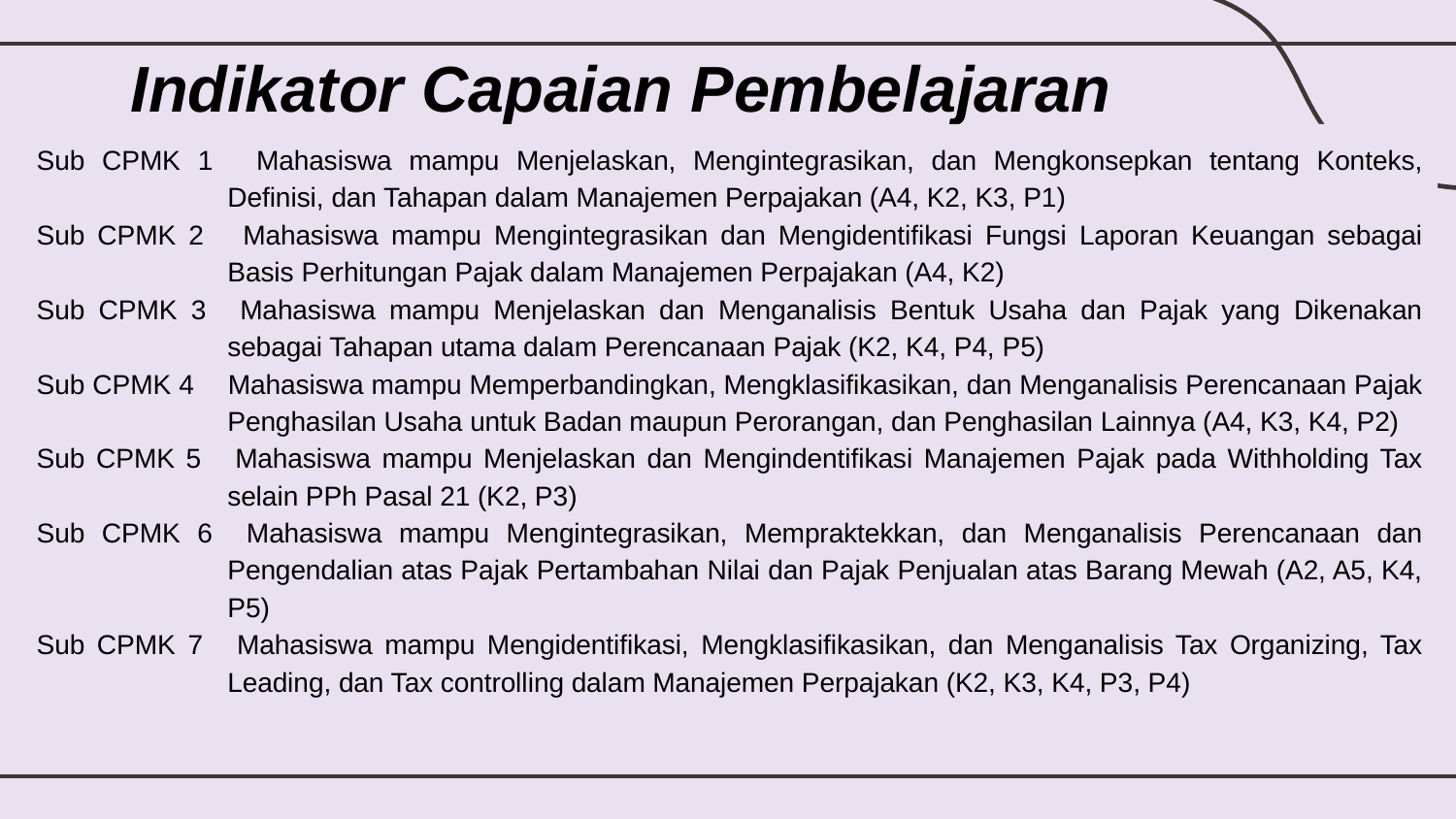

# Indikator Capaian Pembelajaran Matakuliah
Sub CPMK 1 	Mahasiswa mampu Menjelaskan, Mengintegrasikan, dan Mengkonsepkan tentang Konteks, Definisi, dan Tahapan dalam Manajemen Perpajakan (A4, K2, K3, P1)
Sub CPMK 2 	Mahasiswa mampu Mengintegrasikan dan Mengidentifikasi Fungsi Laporan Keuangan sebagai Basis Perhitungan Pajak dalam Manajemen Perpajakan (A4, K2)
Sub CPMK 3	Mahasiswa mampu Menjelaskan dan Menganalisis Bentuk Usaha dan Pajak yang Dikenakan sebagai Tahapan utama dalam Perencanaan Pajak (K2, K4, P4, P5)
Sub CPMK 4	Mahasiswa mampu Memperbandingkan, Mengklasifikasikan, dan Menganalisis Perencanaan Pajak Penghasilan Usaha untuk Badan maupun Perorangan, dan Penghasilan Lainnya (A4, K3, K4, P2)
Sub CPMK 5	Mahasiswa mampu Menjelaskan dan Mengindentifikasi Manajemen Pajak pada Withholding Tax selain PPh Pasal 21 (K2, P3)
Sub CPMK 6	Mahasiswa mampu Mengintegrasikan, Mempraktekkan, dan Menganalisis Perencanaan dan Pengendalian atas Pajak Pertambahan Nilai dan Pajak Penjualan atas Barang Mewah (A2, A5, K4, P5)
Sub CPMK 7	Mahasiswa mampu Mengidentifikasi, Mengklasifikasikan, dan Menganalisis Tax Organizing, Tax Leading, dan Tax controlling dalam Manajemen Perpajakan (K2, K3, K4, P3, P4)